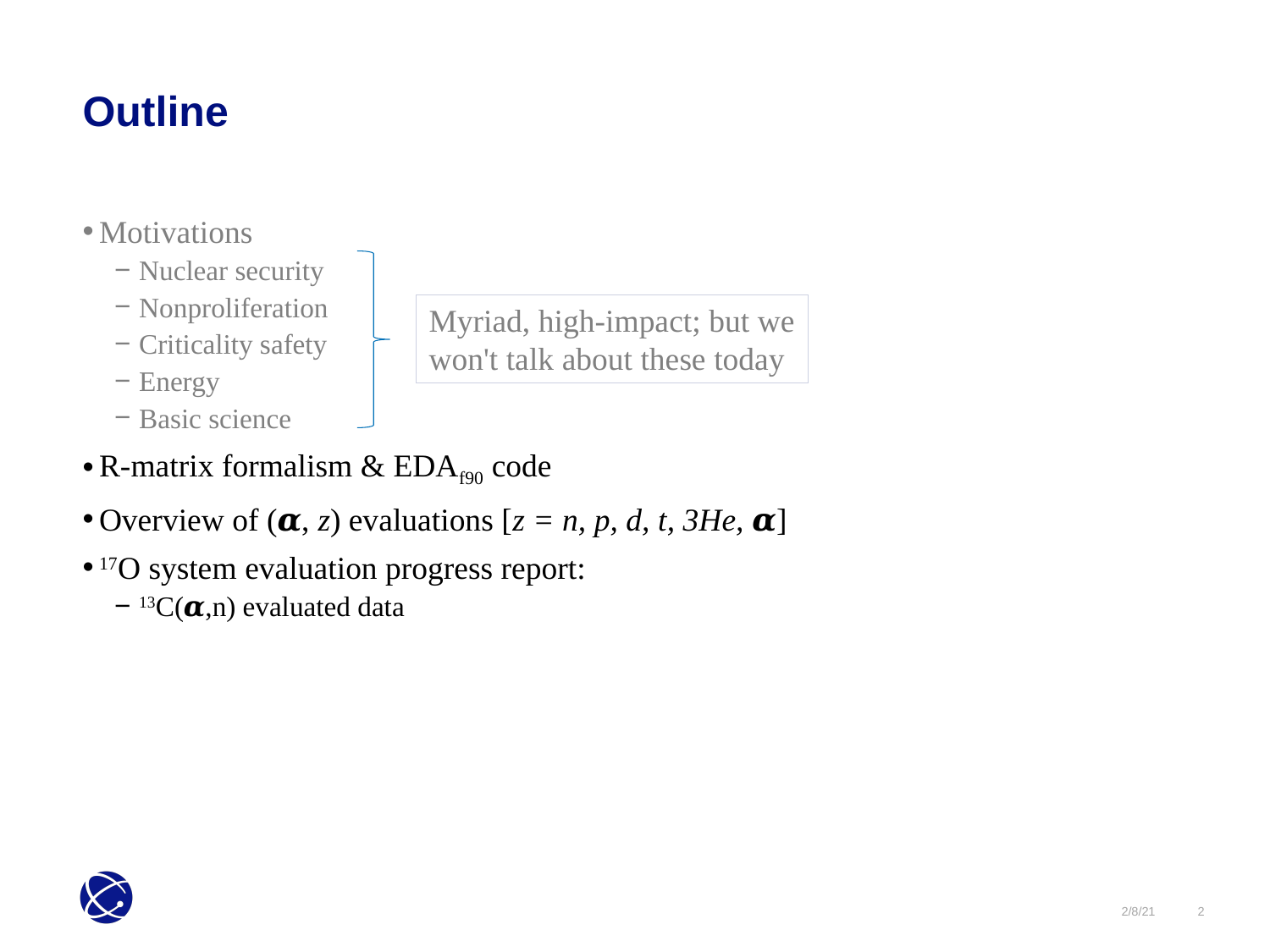

Outline
Motivations
Nuclear security
Nonproliferation
Criticality safety
Energy
Basic science
R-matrix formalism & EDAf90 code
Overview of (𝜶, z) evaluations [z = n, p, d, t, 3He, 𝜶]
17O system evaluation progress report:
13C(𝜶,n) evaluated data

Myriad, high-impact; but we
won't talk about these today